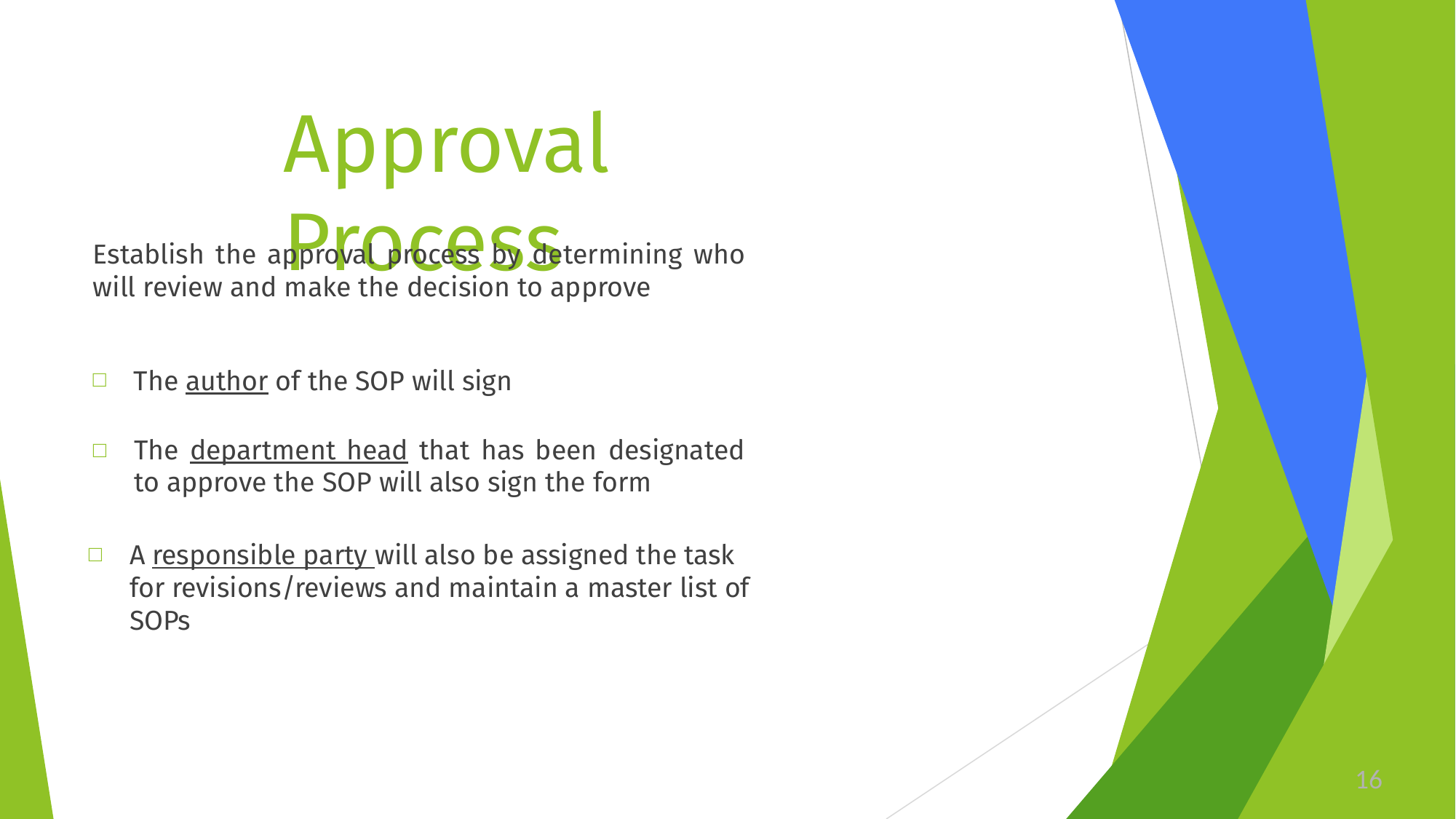

# Approval	Process
Establish the approval process by determining who will review and make the decision to approve
The author of the SOP will sign
The department head that has been designated to approve the SOP will also sign the form

A responsible party will also be assigned the task for revisions/reviews and maintain a master list of SOPs
16